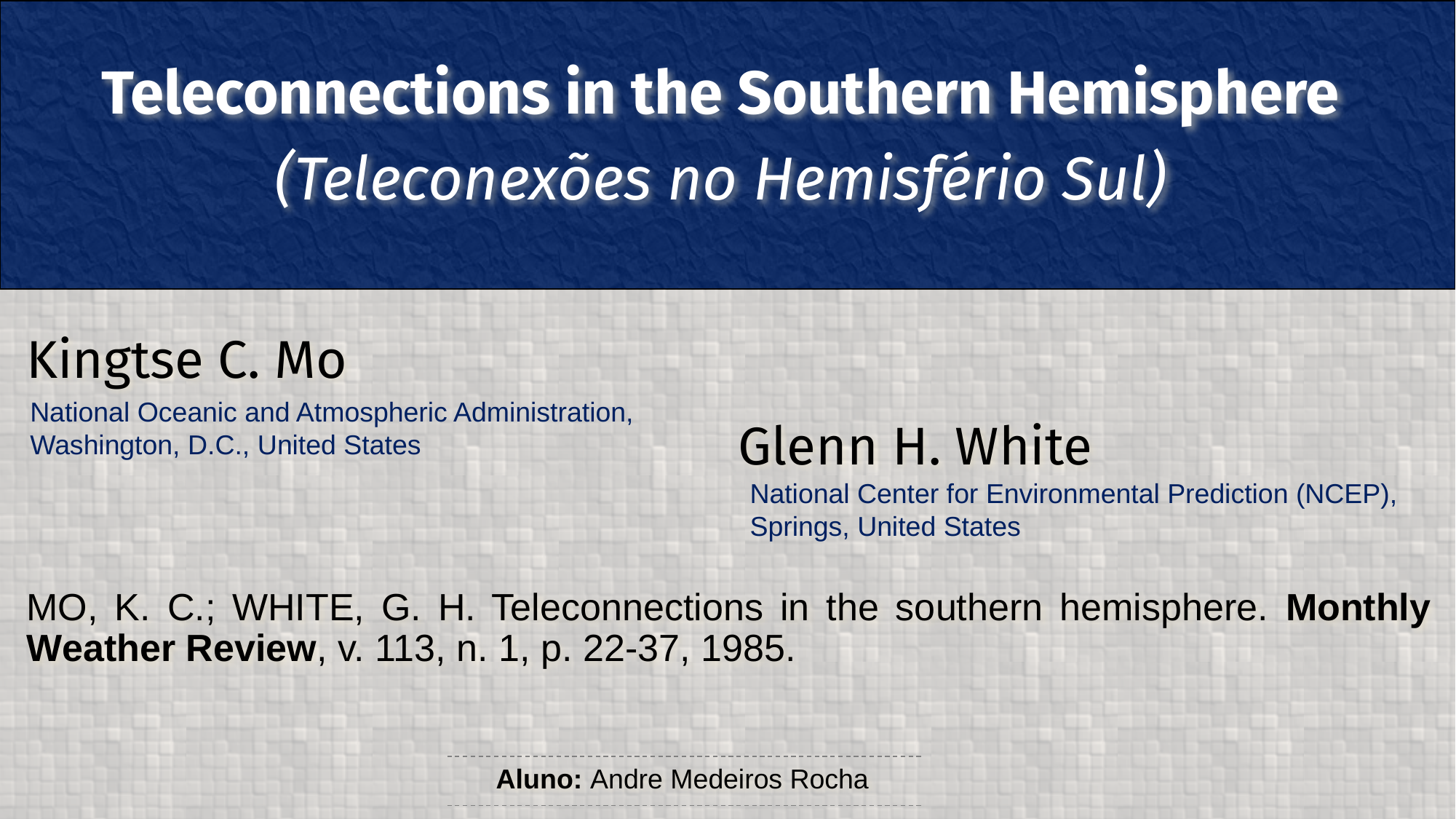

Teleconnections in the Southern Hemisphere
(Teleconexões no Hemisfério Sul)
Kingtse C. Mo
National Oceanic and Atmospheric Administration,
Washington, D.C., United States
Glenn H. White
National Center for Environmental Prediction (NCEP),
Springs, United States
MO, K. C.; WHITE, G. H. Teleconnections in the southern hemisphere. Monthly Weather Review, v. 113, n. 1, p. 22-37, 1985.
Aluno: Andre Medeiros Rocha